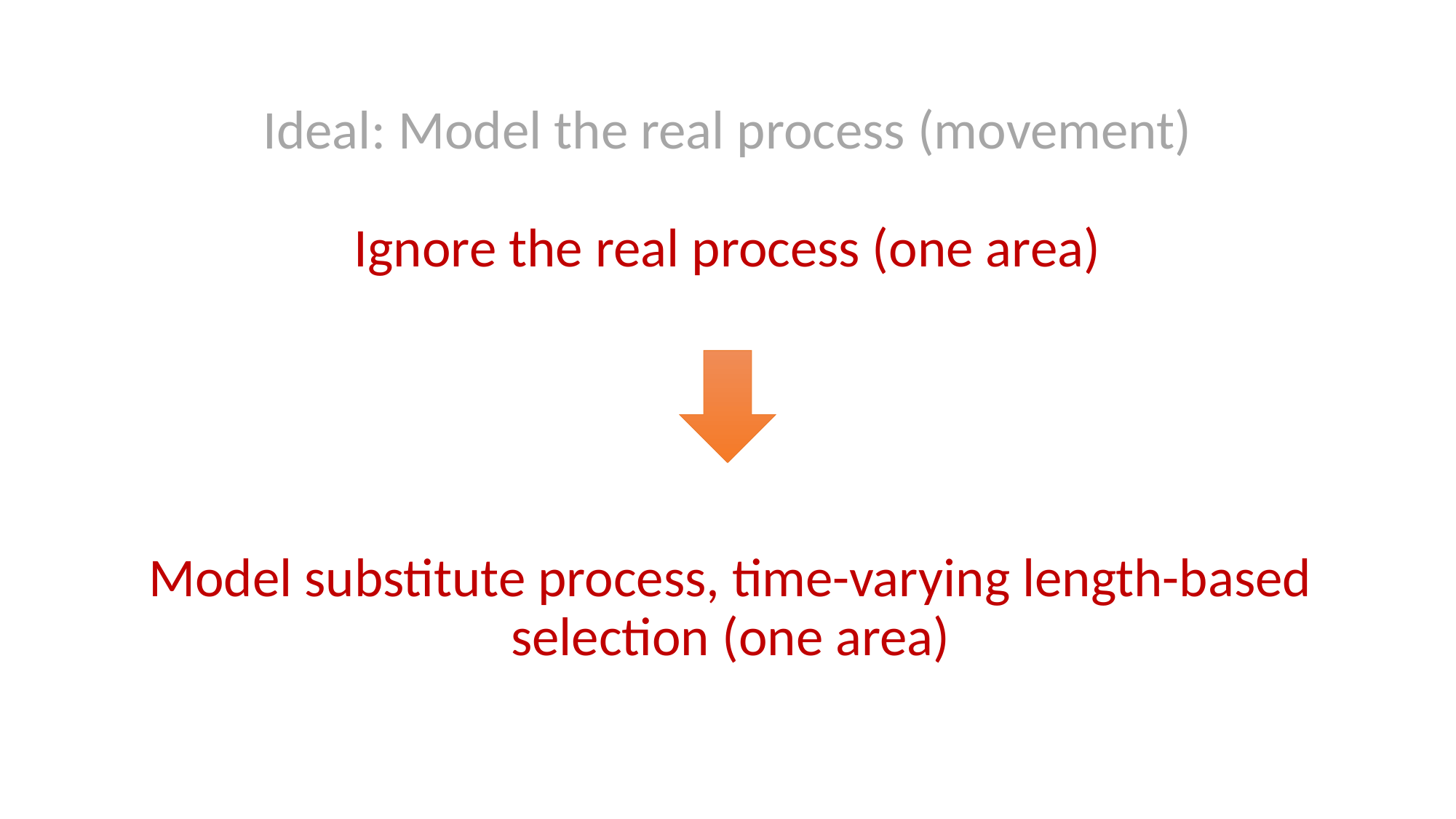

Ideal: Model the real process (movement)
Ignore the real process (one area)

Model substitute process, time-varying length-based
selection (one area)